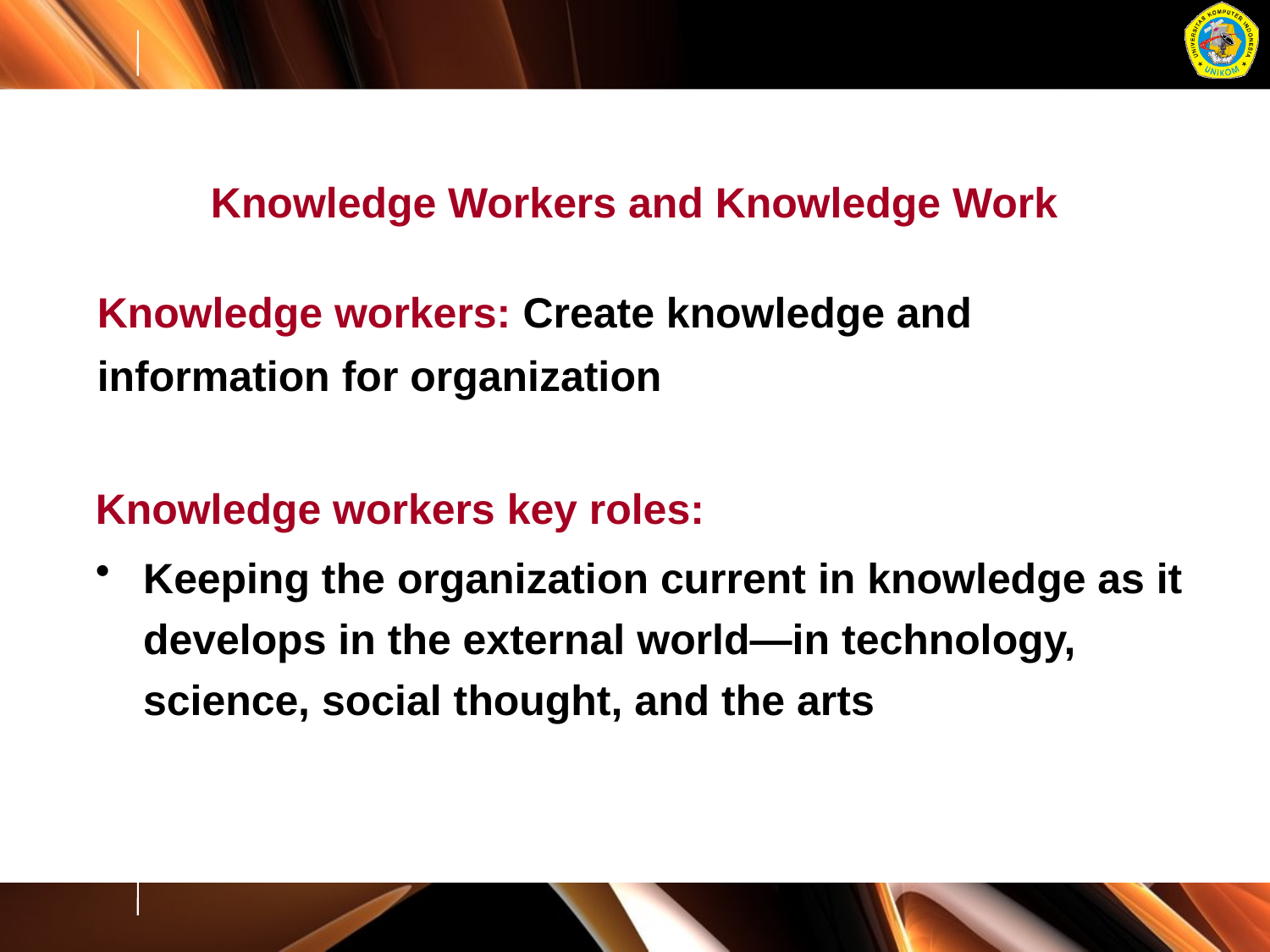

Knowledge Workers and Knowledge Work
Knowledge workers: Create knowledge and information for organization
Knowledge workers key roles:
Keeping the organization current in knowledge as it develops in the external world—in technology, science, social thought, and the arts